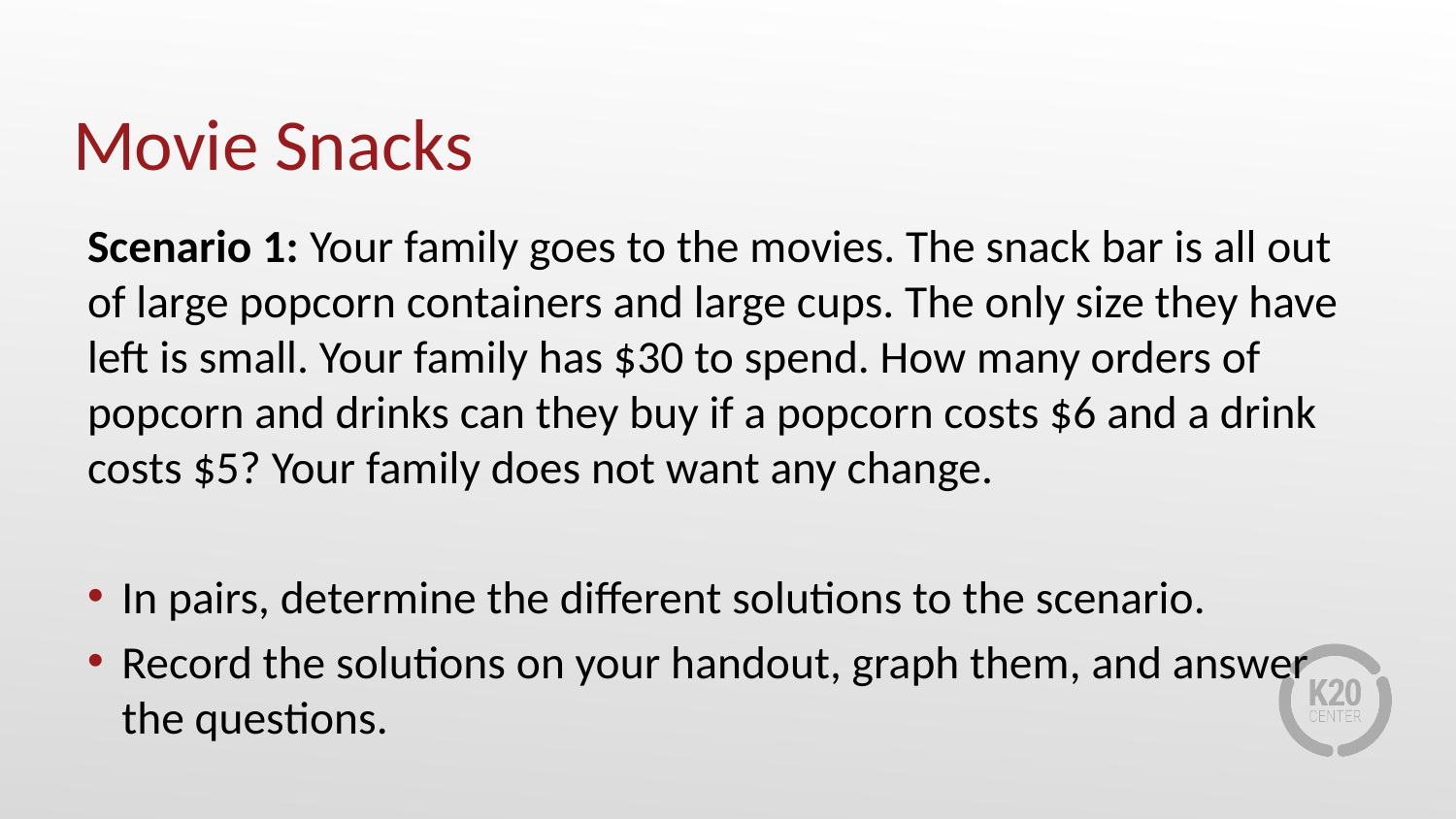

# Movie Snacks
Scenario 1: Your family goes to the movies. The snack bar is all out of large popcorn containers and large cups. The only size they have left is small. Your family has $30 to spend. How many orders of popcorn and drinks can they buy if a popcorn costs $6 and a drink costs $5? Your family does not want any change.

In pairs, determine the different solutions to the scenario.
Record the solutions on your handout, graph them, and answer the questions.